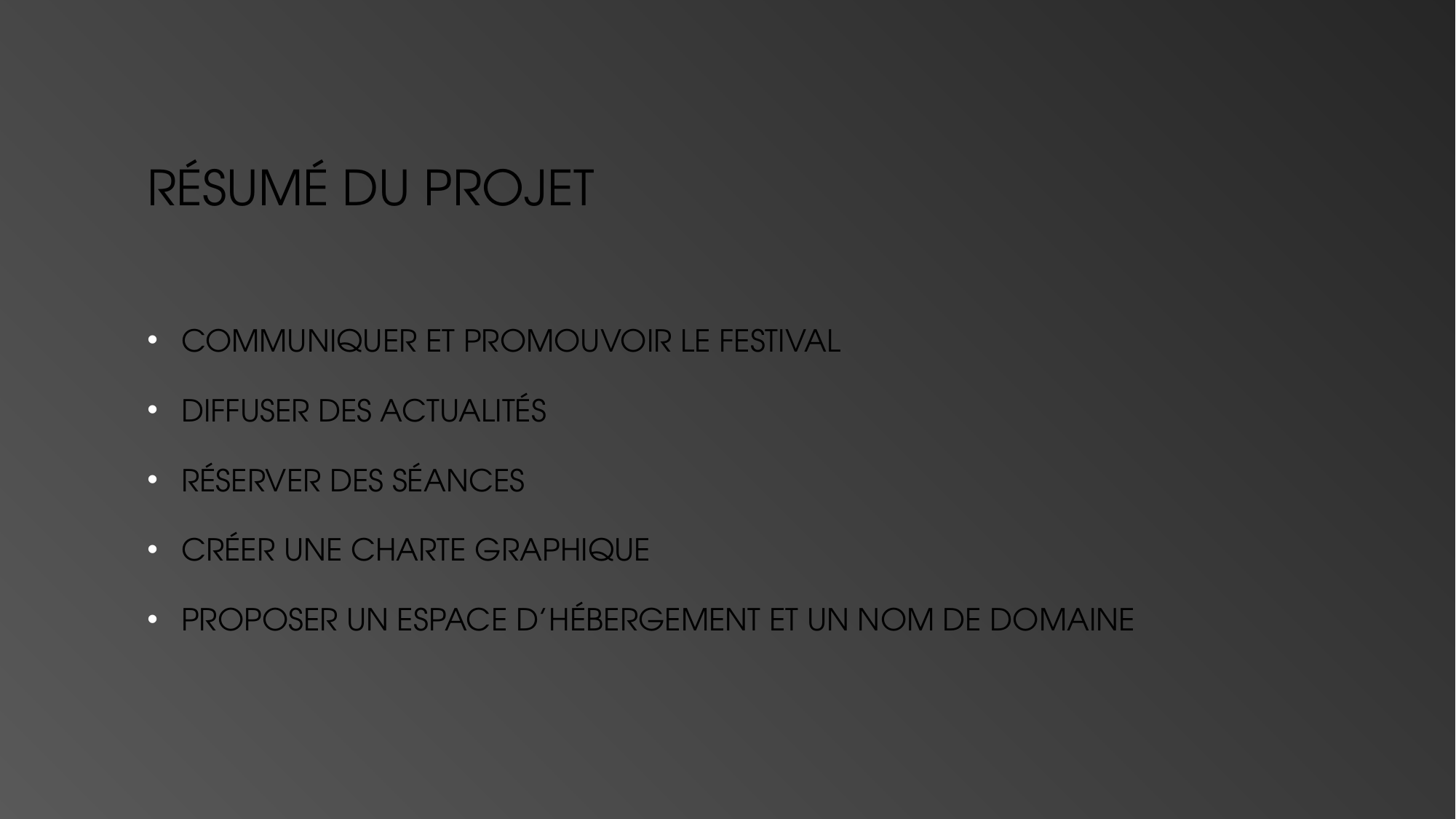

# Résumé du projet
Communiquer et promouvoir le festival
Diffuser des actualités
Réserver des séances
Créer une charte graphique
Proposer un espace d’hébergement et un nom de domaine